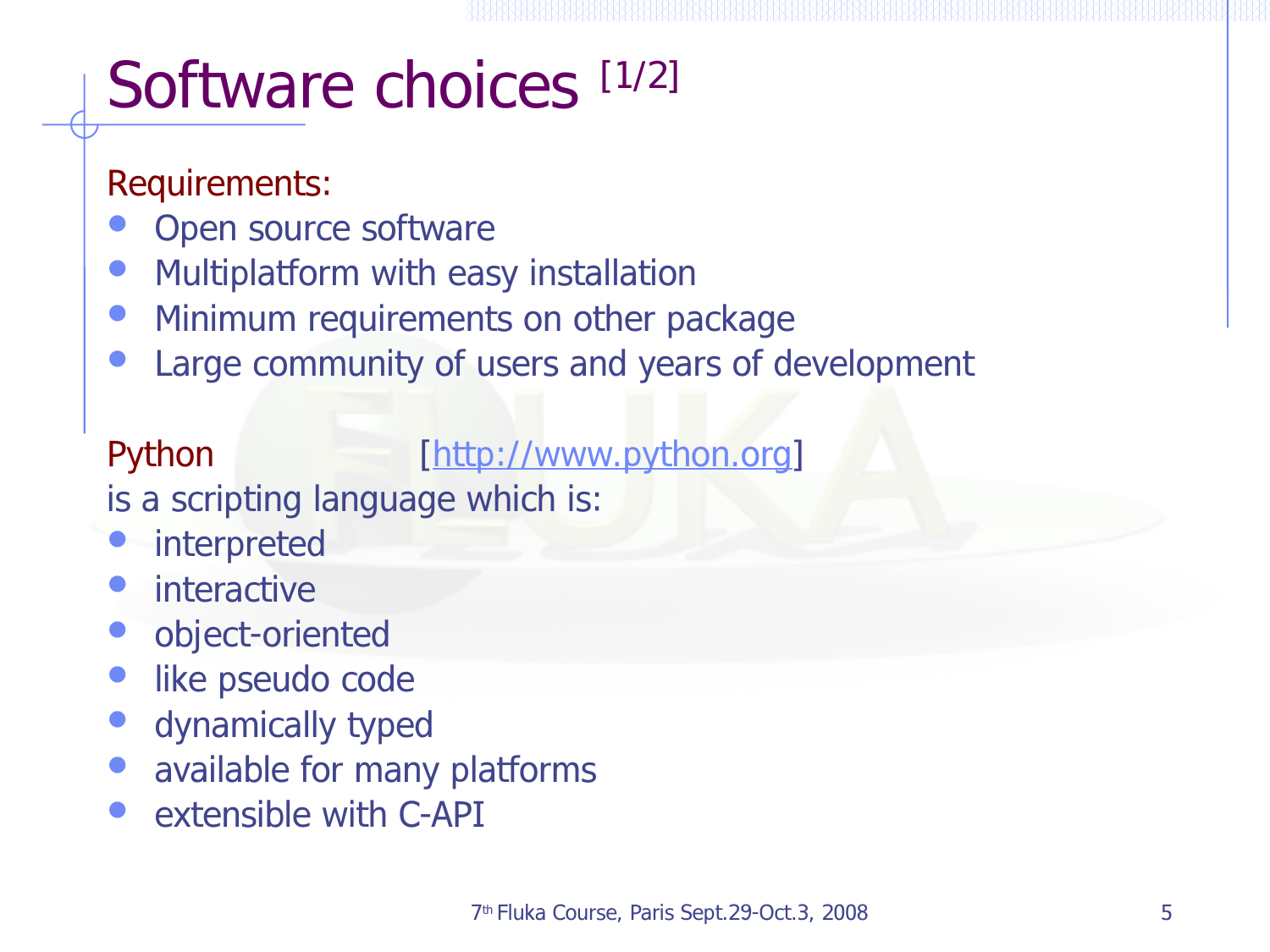

# Software choices [1/2]
Requirements:
Open source software
Multiplatform with easy installation
Minimum requirements on other package
Large community of users and years of development

Python		 [http://www.python.org]
is a scripting language which is:
interpreted
interactive
object-oriented
like pseudo code
dynamically typed
available for many platforms
extensible with C-API

7th Fluka Course, Paris Sept.29-Oct.3, 2008
5